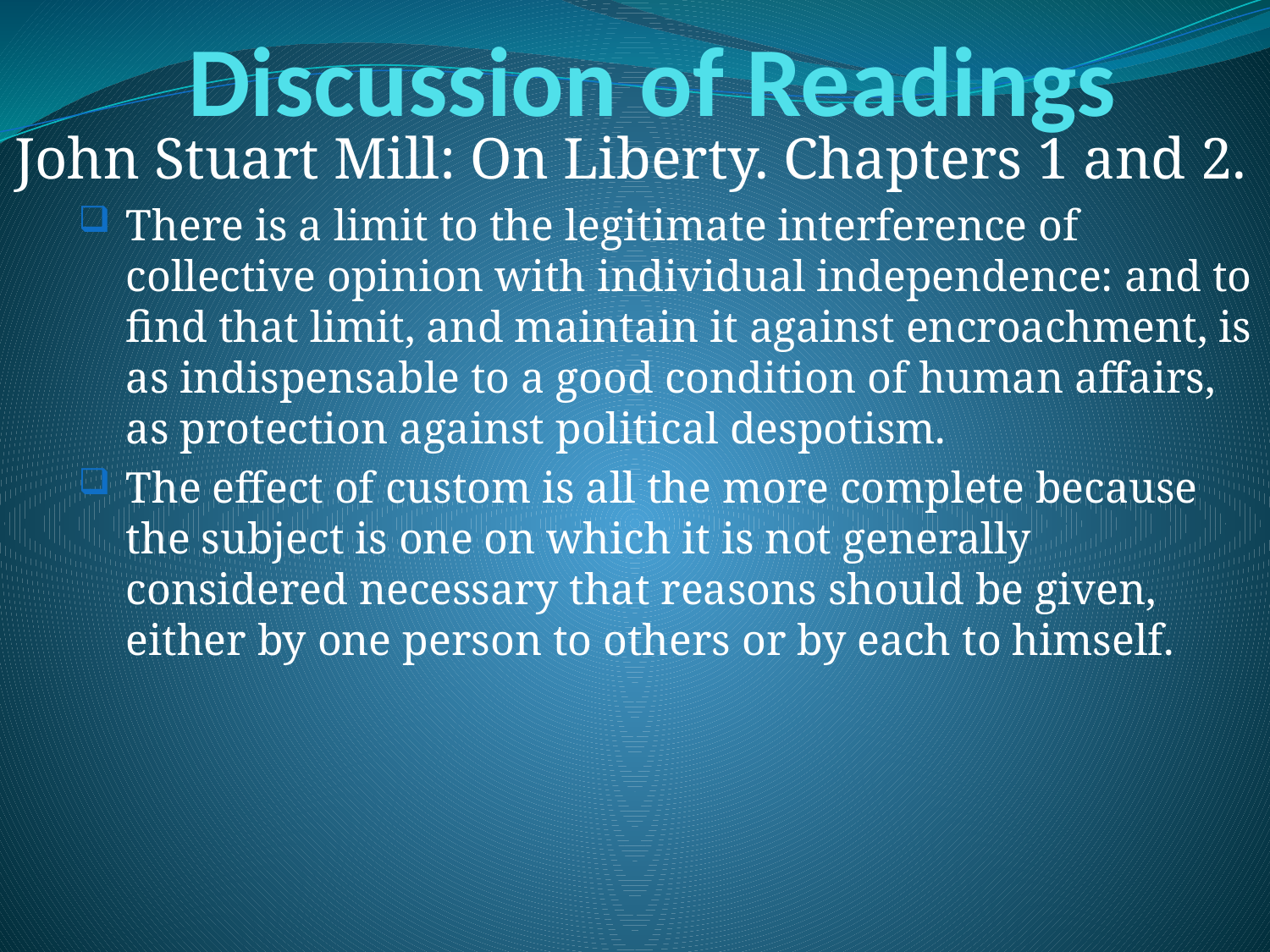

# Discussion of Readings
John Stuart Mill: On Liberty. Chapters 1 and 2.
There is a limit to the legitimate interference of collective opinion with individual independence: and to find that limit, and maintain it against encroachment, is as indispensable to a good condition of human affairs, as protection against political despotism.
The effect of custom is all the more complete because the subject is one on which it is not generally considered necessary that reasons should be given, either by one person to others or by each to himself.